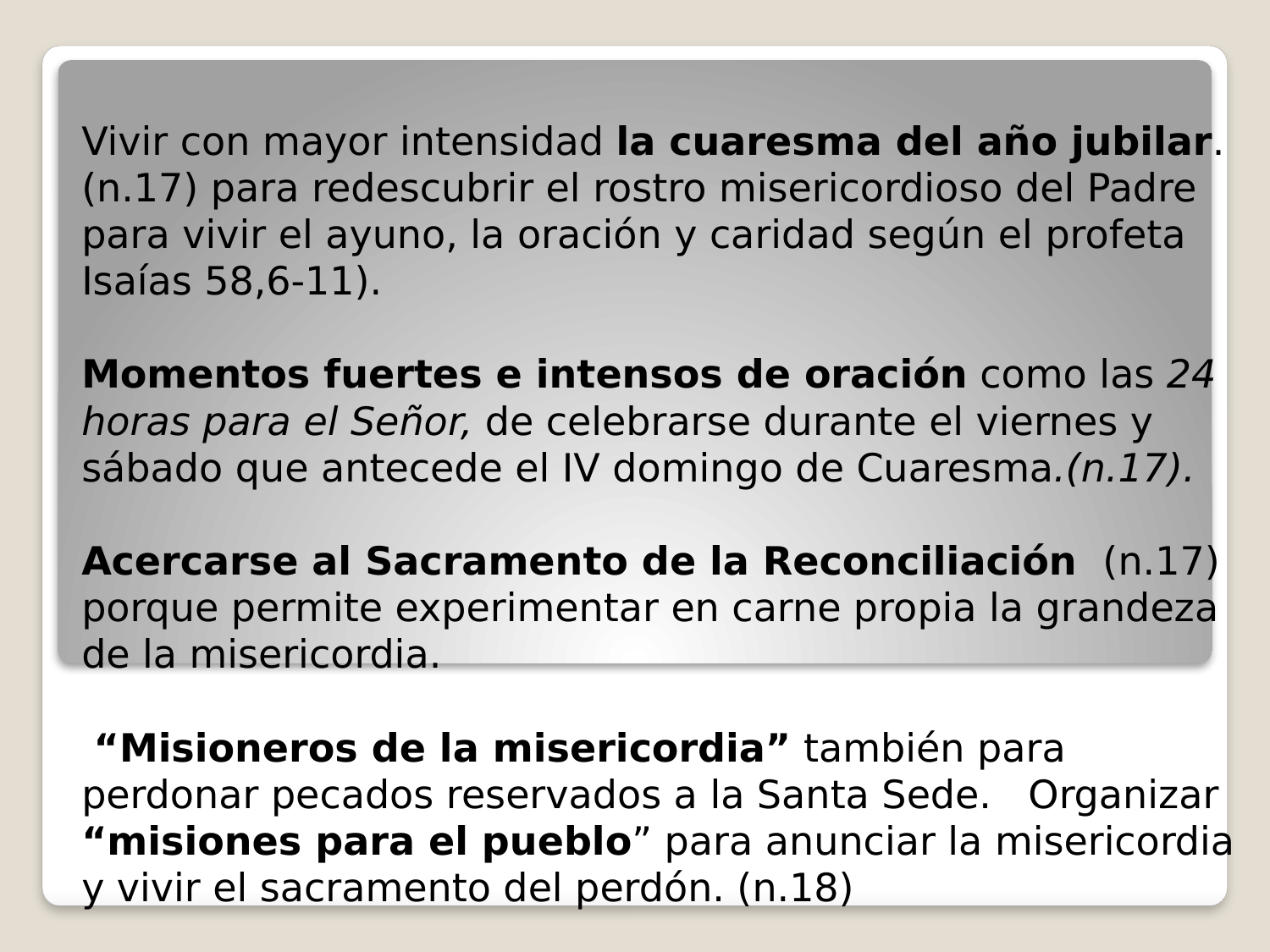

Vivir con mayor intensidad la cuaresma del año jubilar. (n.17) para redescubrir el rostro misericordioso del Padre para vivir el ayuno, la oración y caridad según el profeta Isaías 58,6-11).

Momentos fuertes e intensos de oración como las 24 horas para el Señor, de celebrarse durante el viernes y sábado que antecede el IV domingo de Cuaresma.(n.17).

Acercarse al Sacramento de la Reconciliación  (n.17) porque permite experimentar en carne propia la grandeza de la misericordia.

 “Misioneros de la misericordia” también para perdonar pecados reservados a la Santa Sede.   Organizar “misiones para el pueblo” para anunciar la misericordia y vivir el sacramento del perdón. (n.18)